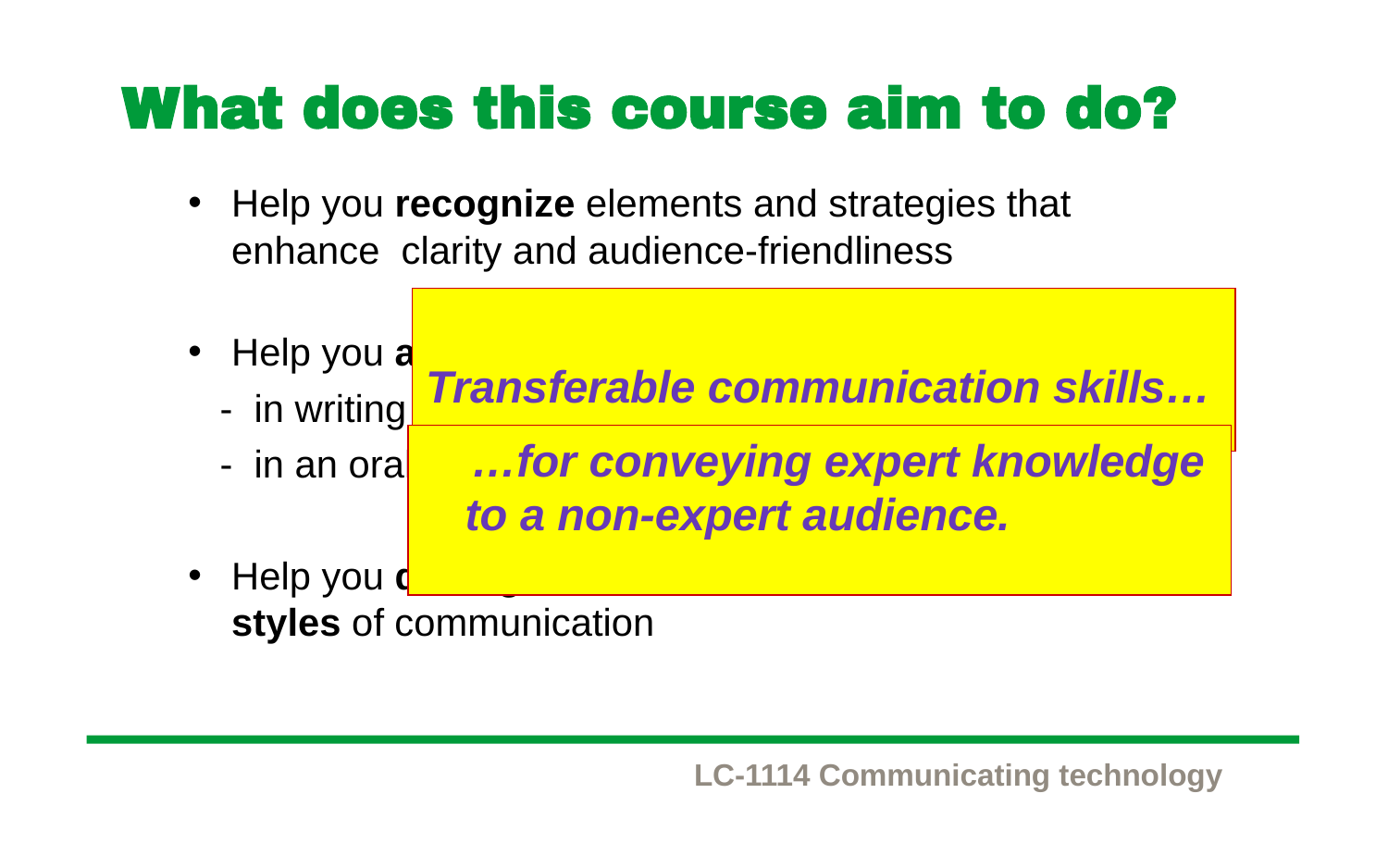

# What does this course aim to do?
Help you recognize elements and strategies that enhance  clarity and audience-friendliness
Help you apply these strategies and elements
   -  in writing related to your field of study
   -  in an oral presentation

Help you distinguish between formal and informal styles of communication

Transferable communication skills…
    …for conveying expert knowledge to a non-expert audience.
LC-1114 Communicating technology